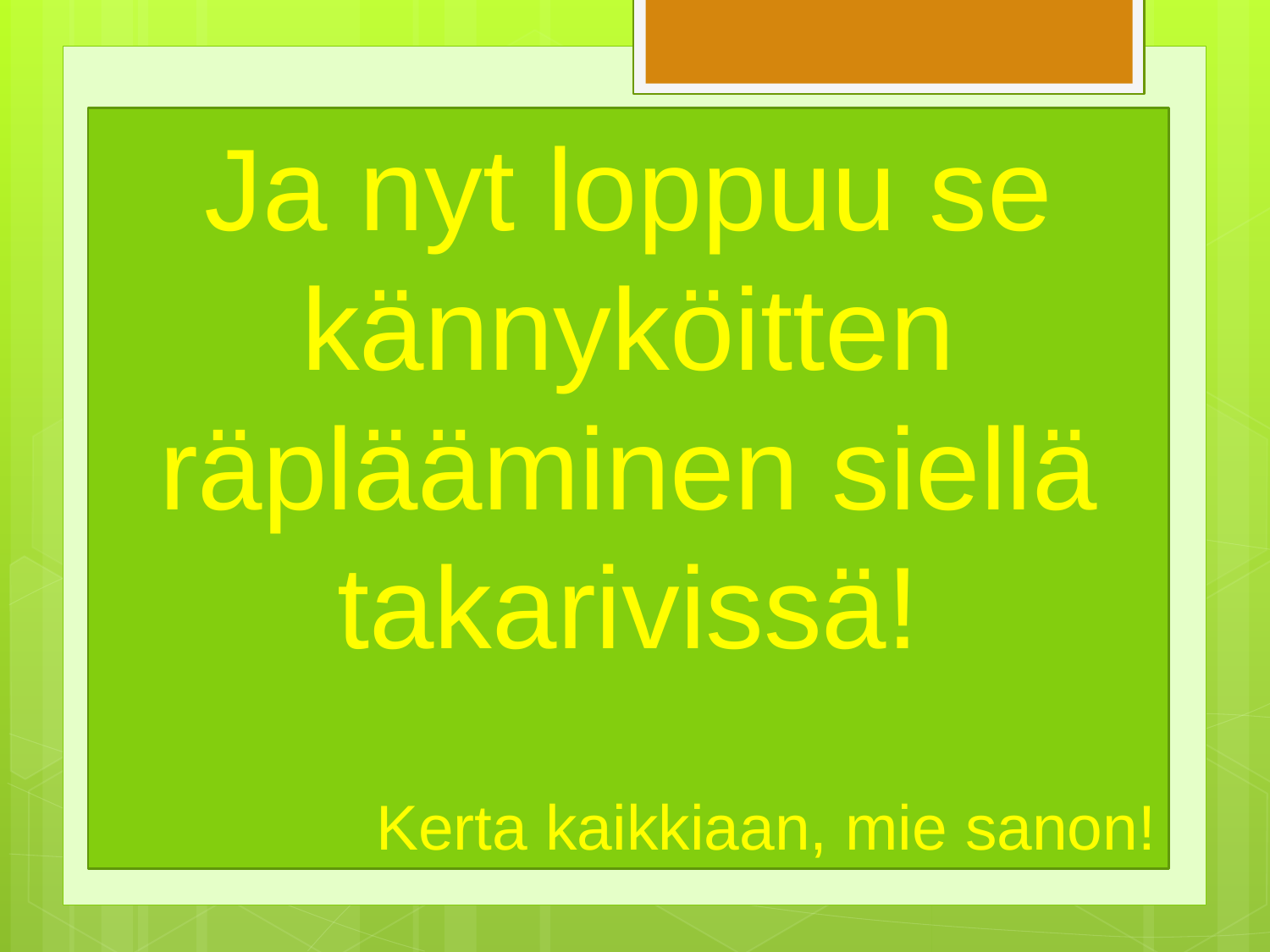

Ja nyt loppuu se kännyköitten räplääminen siellä takarivissä!

Kerta kaikkiaan, mie sanon!